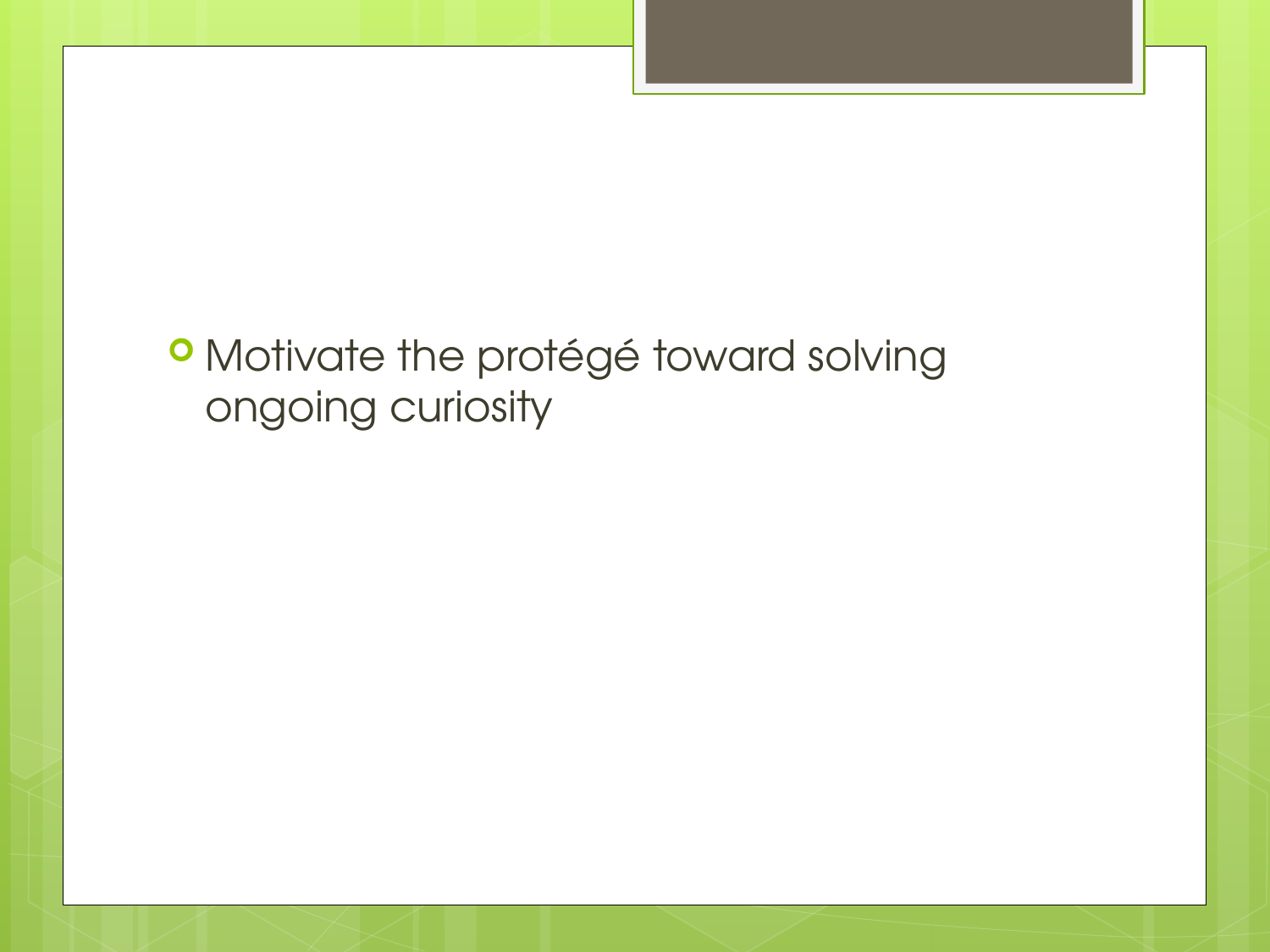

#
Motivate the protégé toward solving ongoing curiosity